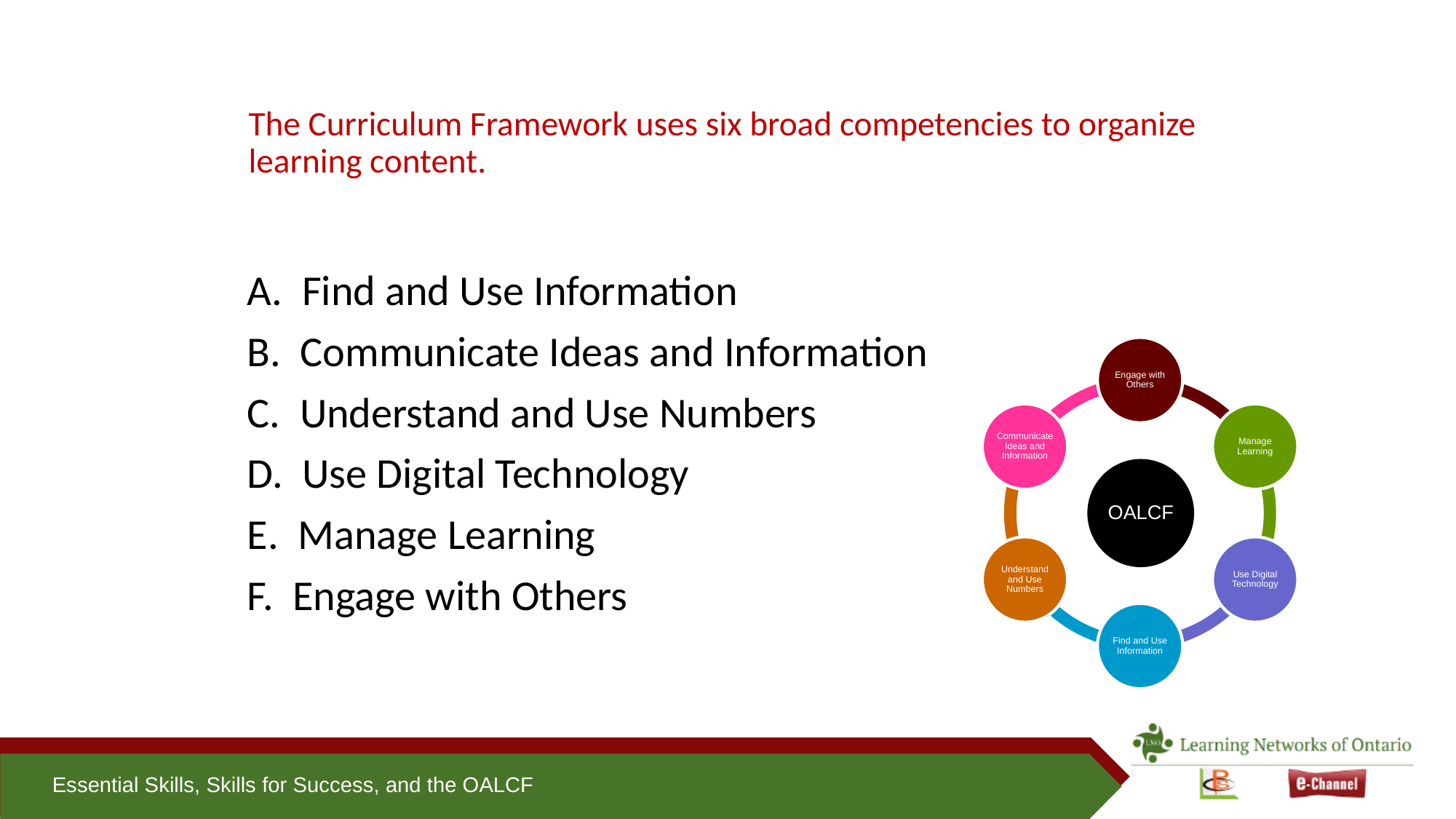

# The Curriculum Framework uses six broad competencies to organize learning content.
A.  Find and Use Information
B.  Communicate Ideas and Information
C.  Understand and Use Numbers
D.  Use Digital Technology
E.  Manage Learning
F.  Engage with Others

OALCF
Engage with Others
Manage Learning
Use Digital Technology
Find and Use Information
Understand and Use Numbers
Communicate Ideas and Information